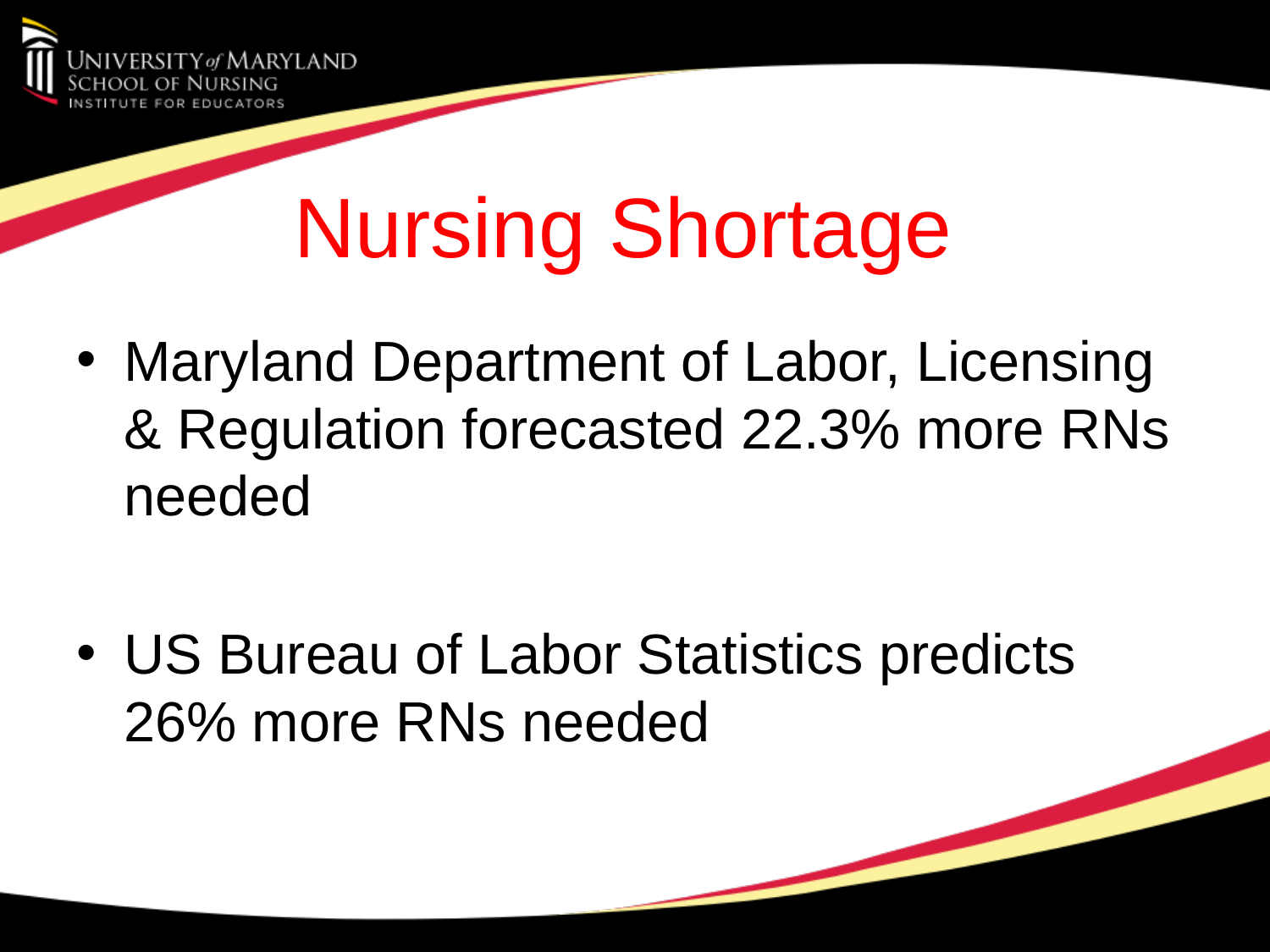

# Nursing Shortage
Maryland Department of Labor, Licensing & Regulation forecasted 22.3% more RNs needed

US Bureau of Labor Statistics predicts 26% more RNs needed